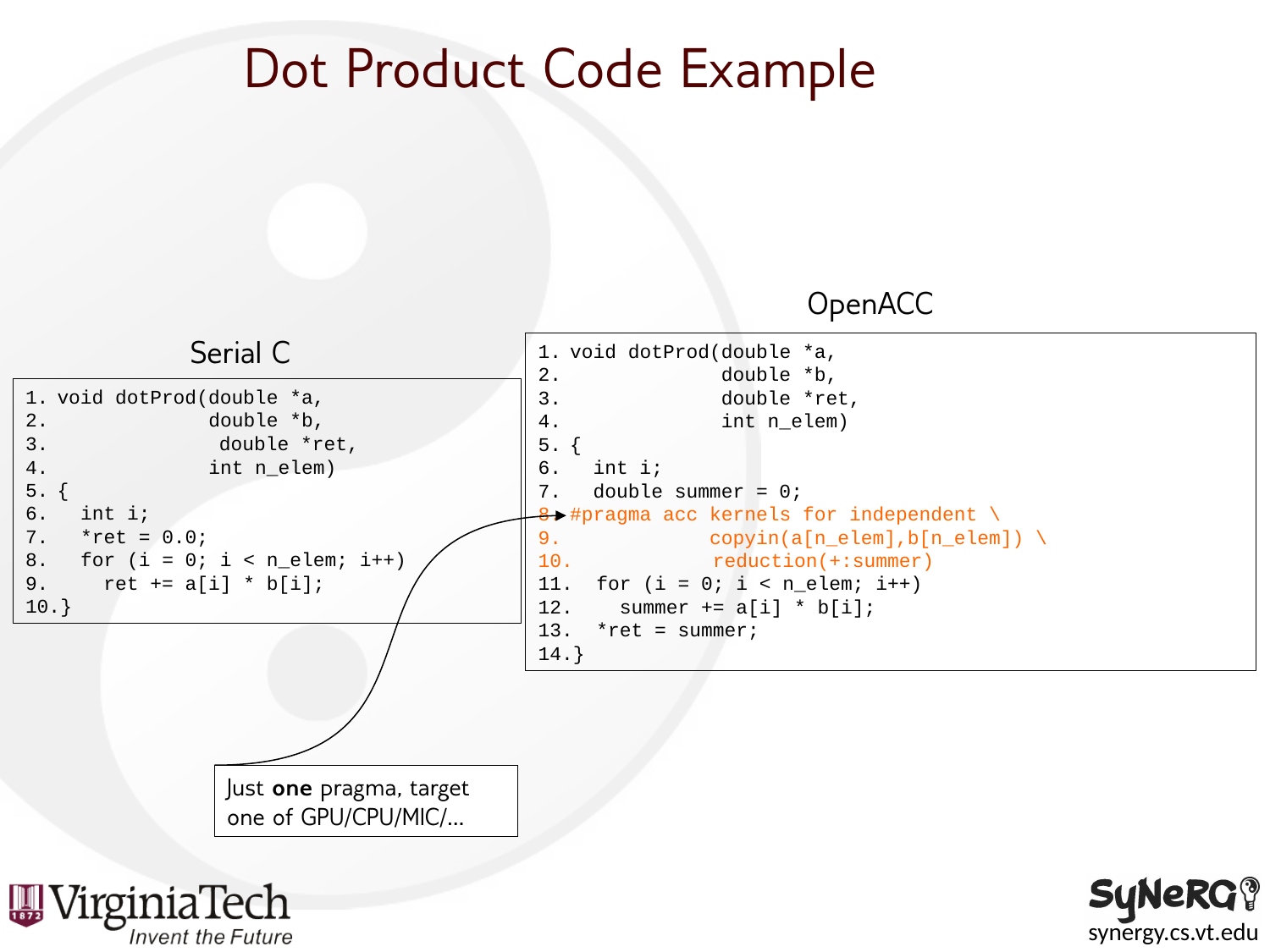

# Dot Product Code Example
OpenACC
Serial C
void dotProd(double *a,
             double *b,
             double *ret,
             int n_elem)
{
  int i;
  double summer = 0;
#pragma acc kernels for independent \
            copyin(a[n_elem],b[n_elem]) \
            reduction(+:summer)
  for (i = 0; i < n_elem; i++)
    summer += a[i] * b[i];
  *ret = summer;
}
void dotProd(double *a,
             double *b,
	   double *ret,
             int n_elem)
{
  int i;
  *ret = 0.0;
  for (i = 0; i < n_elem; i++)
    ret += a[i] * b[i];
}
Just one pragma, target one of GPU/CPU/MIC/…